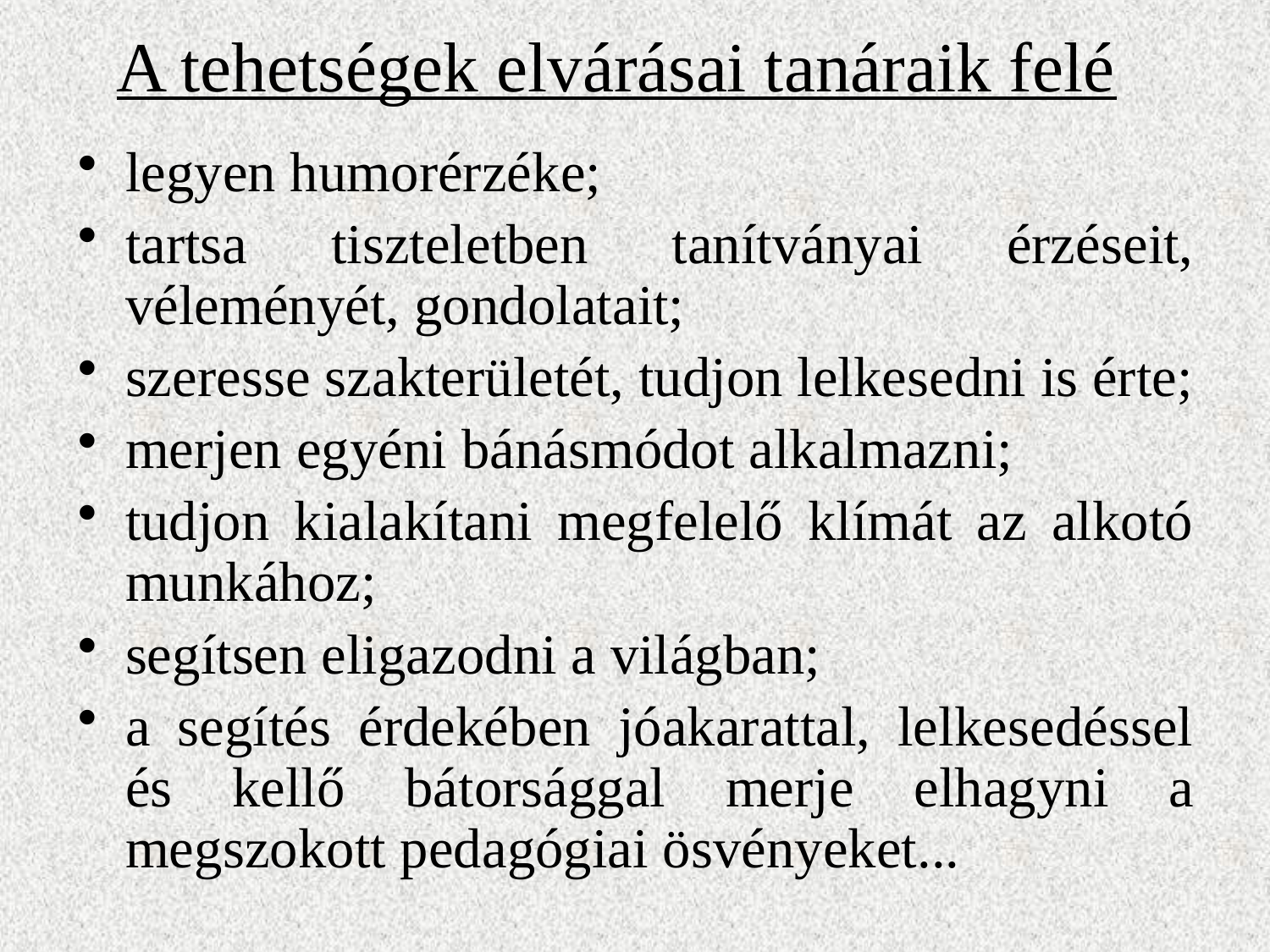

# A tehetségek elvárásai tanáraik felé
legyen humorérzéke;
tartsa tiszteletben tanítványai érzéseit, véleményét, gondolatait;
szeresse szakterületét, tudjon lelkesedni is érte;
merjen egyéni bánásmódot alkalmazni;
tudjon kialakítani megfelelő klímát az alkotó munkához;
segítsen eligazodni a világban;
a segítés érdekében jóakarattal, lelkesedéssel és kellő bátorsággal merje elhagyni a megszokott pedagógiai ösvényeket...